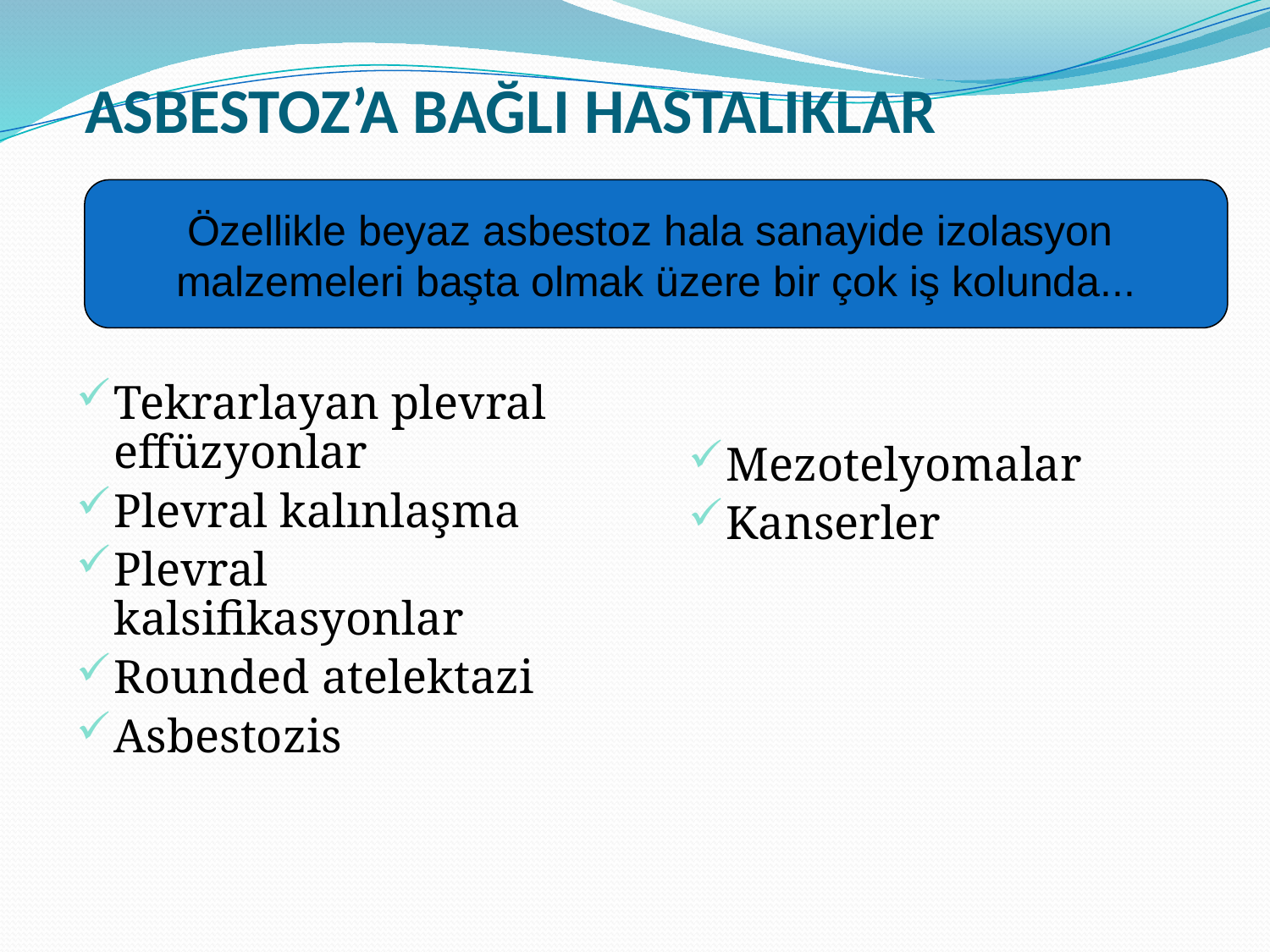

# ASBESTOZ’A BAĞLI HASTALIKLAR
Özellikle beyaz asbestoz hala sanayide izolasyon
malzemeleri başta olmak üzere bir çok iş kolunda...
Tekrarlayan plevral effüzyonlar
Plevral kalınlaşma
Plevral kalsifikasyonlar
Rounded atelektazi
Asbestozis
Mezotelyomalar
Kanserler